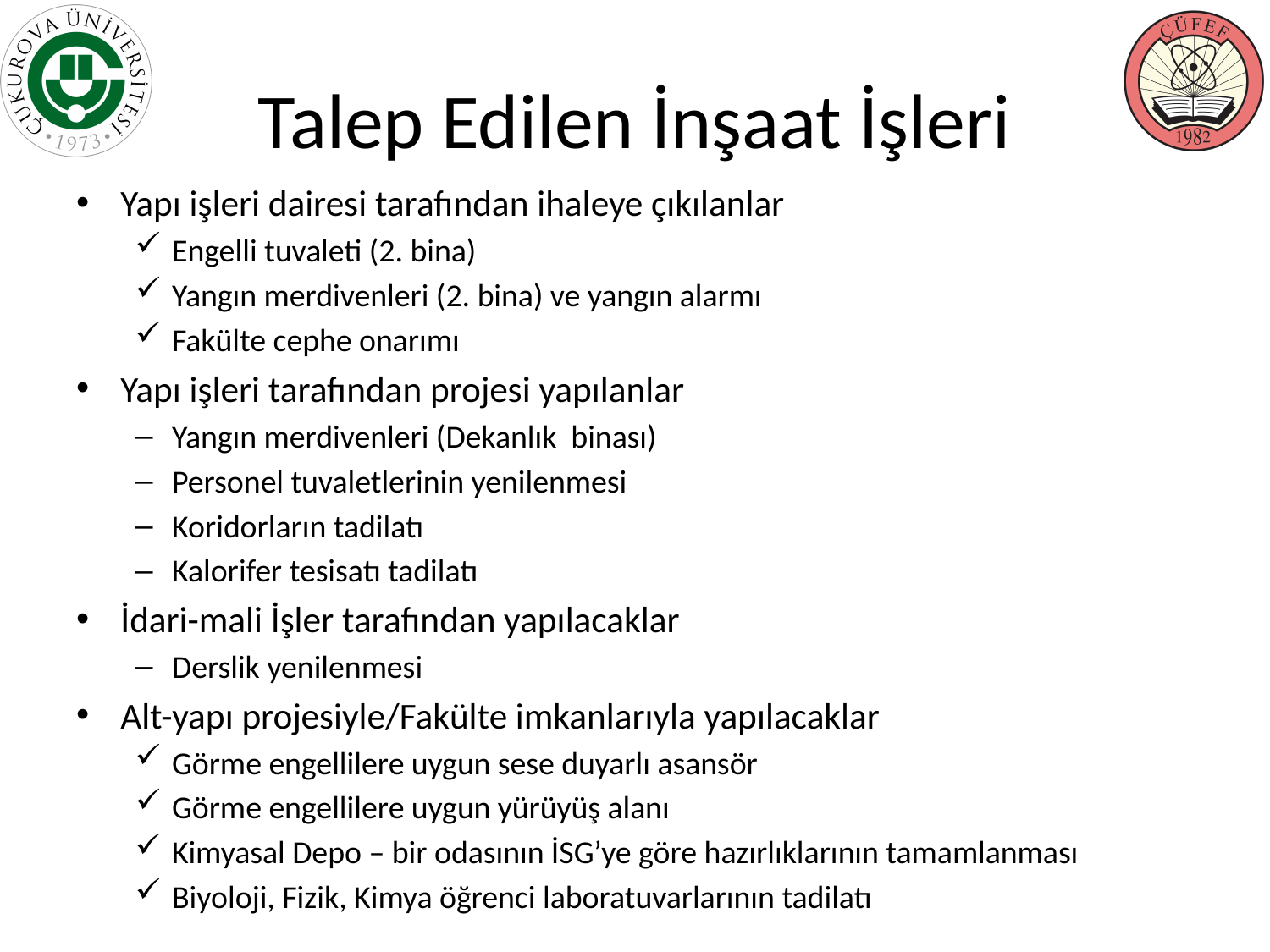

# Talep Edilen İnşaat İşleri
Yapı işleri dairesi tarafından ihaleye çıkılanlar
Engelli tuvaleti (2. bina)
Yangın merdivenleri (2. bina) ve yangın alarmı
Fakülte cephe onarımı
Yapı işleri tarafından projesi yapılanlar
Yangın merdivenleri (Dekanlık  binası)
Personel tuvaletlerinin yenilenmesi
Koridorların tadilatı
Kalorifer tesisatı tadilatı
İdari-mali İşler tarafından yapılacaklar
Derslik yenilenmesi
Alt-yapı projesiyle/Fakülte imkanlarıyla yapılacaklar
Görme engellilere uygun sese duyarlı asansör
Görme engellilere uygun yürüyüş alanı
Kimyasal Depo – bir odasının İSG’ye göre hazırlıklarının tamamlanması
Biyoloji, Fizik, Kimya öğrenci laboratuvarlarının tadilatı